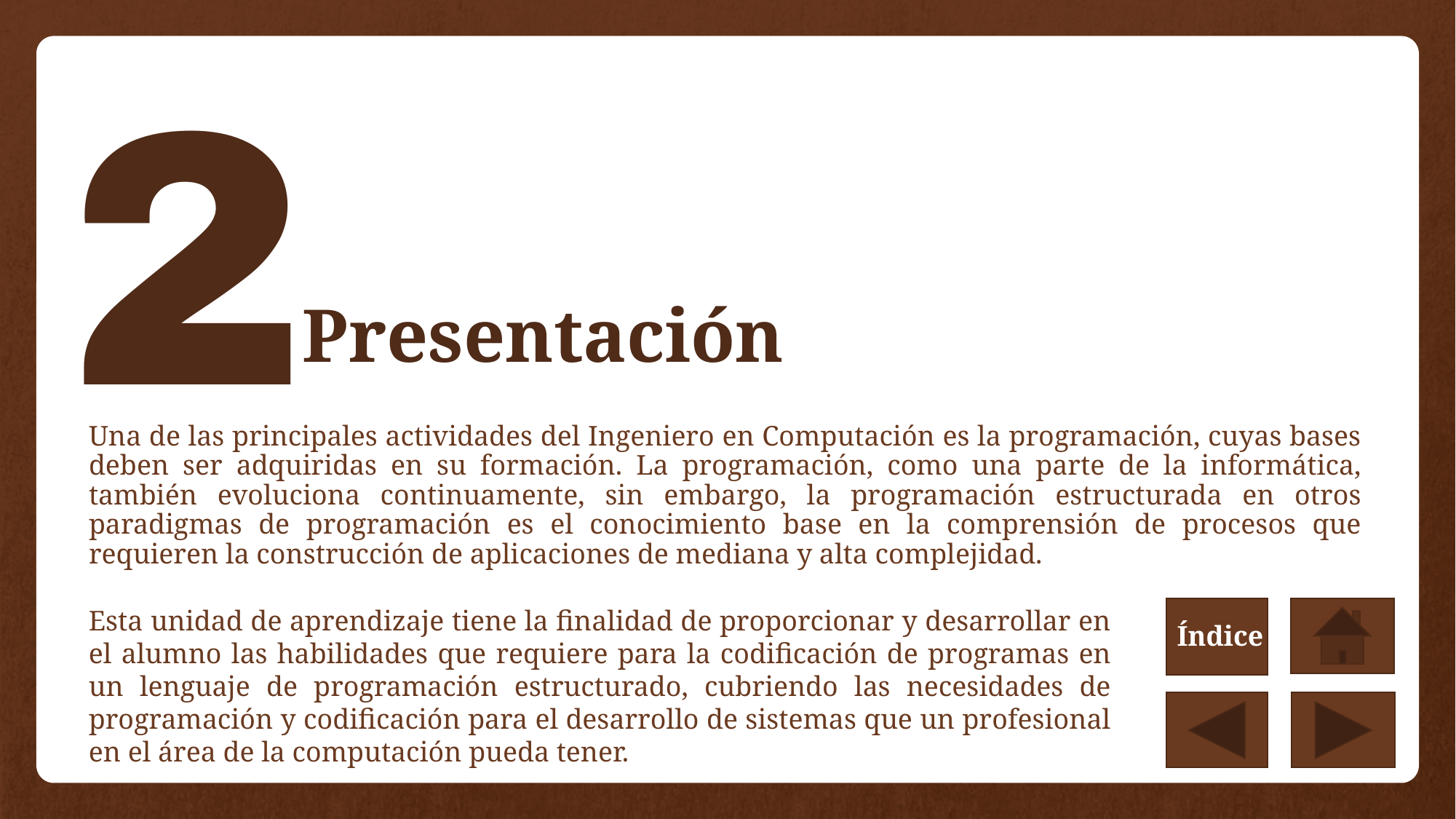

2
# Presentación
Una de las principales actividades del Ingeniero en Computación es la programación, cuyas bases deben ser adquiridas en su formación. La programación, como una parte de la informática, también evoluciona continuamente, sin embargo, la programación estructurada en otros paradigmas de programación es el conocimiento base en la comprensión de procesos que requieren la construcción de aplicaciones de mediana y alta complejidad.
Esta unidad de aprendizaje tiene la finalidad de proporcionar y desarrollar en el alumno las habilidades que requiere para la codificación de programas en un lenguaje de programación estructurado, cubriendo las necesidades de programación y codificación para el desarrollo de sistemas que un profesional en el área de la computación pueda tener.

Índice